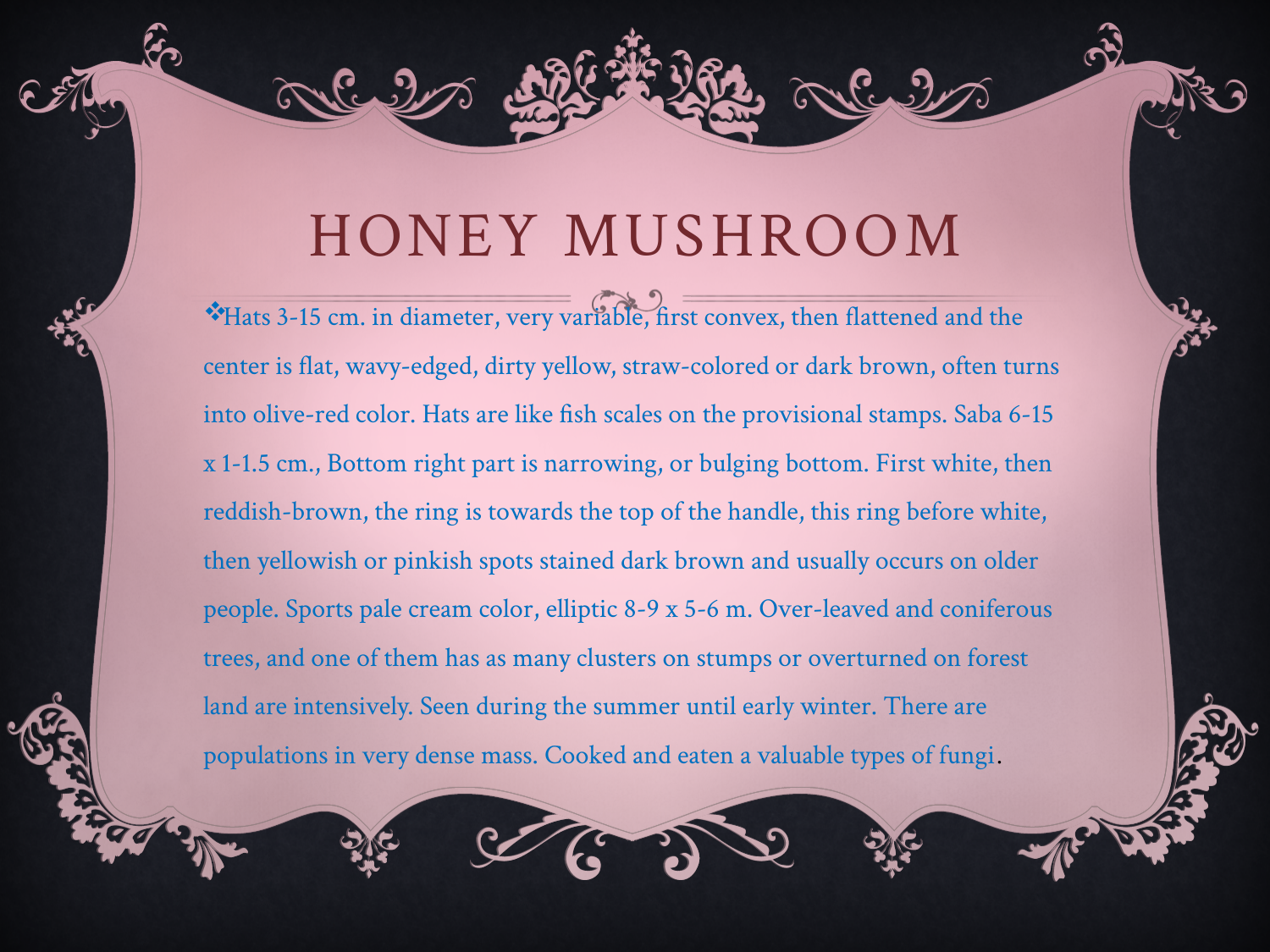

# HONEY MUSHROOM
Hats 3-15 cm. in diameter, very variable, first convex, then flattened and the center is flat, wavy-edged, dirty yellow, straw-colored or dark brown, often turns into olive-red color. Hats are like fish scales on the provisional stamps. Saba 6-15 x 1-1.5 cm., Bottom right part is narrowing, or bulging bottom. First white, then reddish-brown, the ring is towards the top of the handle, this ring before white, then yellowish or pinkish spots stained dark brown and usually occurs on older people. Sports pale cream color, elliptic 8-9 x 5-6 m. Over-leaved and coniferous trees, and one of them has as many clusters on stumps or overturned on forest land are intensively. Seen during the summer until early winter. There are populations in very dense mass. Cooked and eaten a valuable types of fungi.